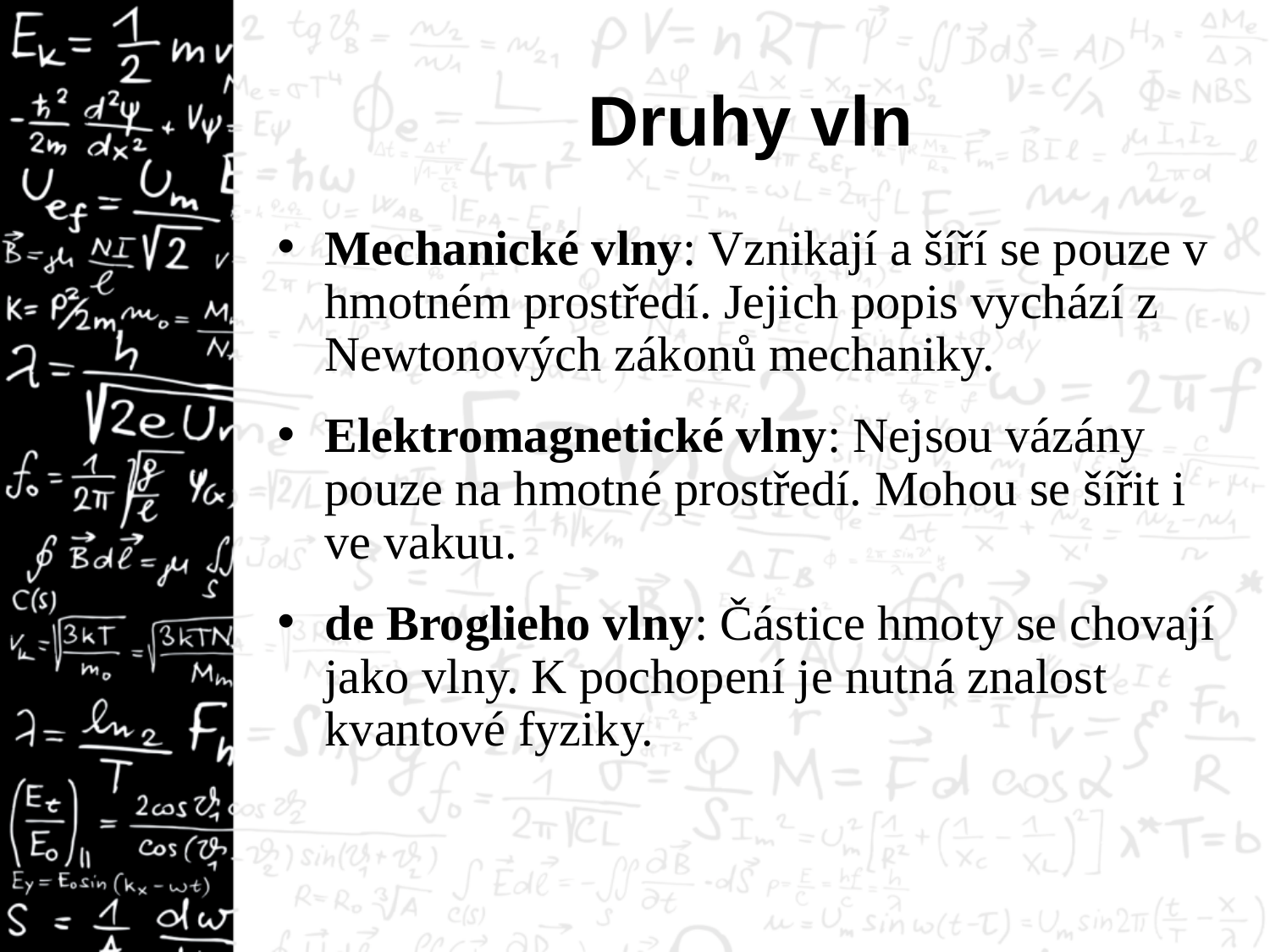

# Druhy vln
Mechanické vlny: Vznikají a šíří se pouze v hmotném prostředí. Jejich popis vychází z Newtonových zákonů mechaniky.

Elektromagnetické vlny: Nejsou vázány pouze na hmotné prostředí. Mohou se šířit i ve vakuu.

de Broglieho vlny: Částice hmoty se chovají jako vlny. K pochopení je nutná znalost kvantové fyziky.